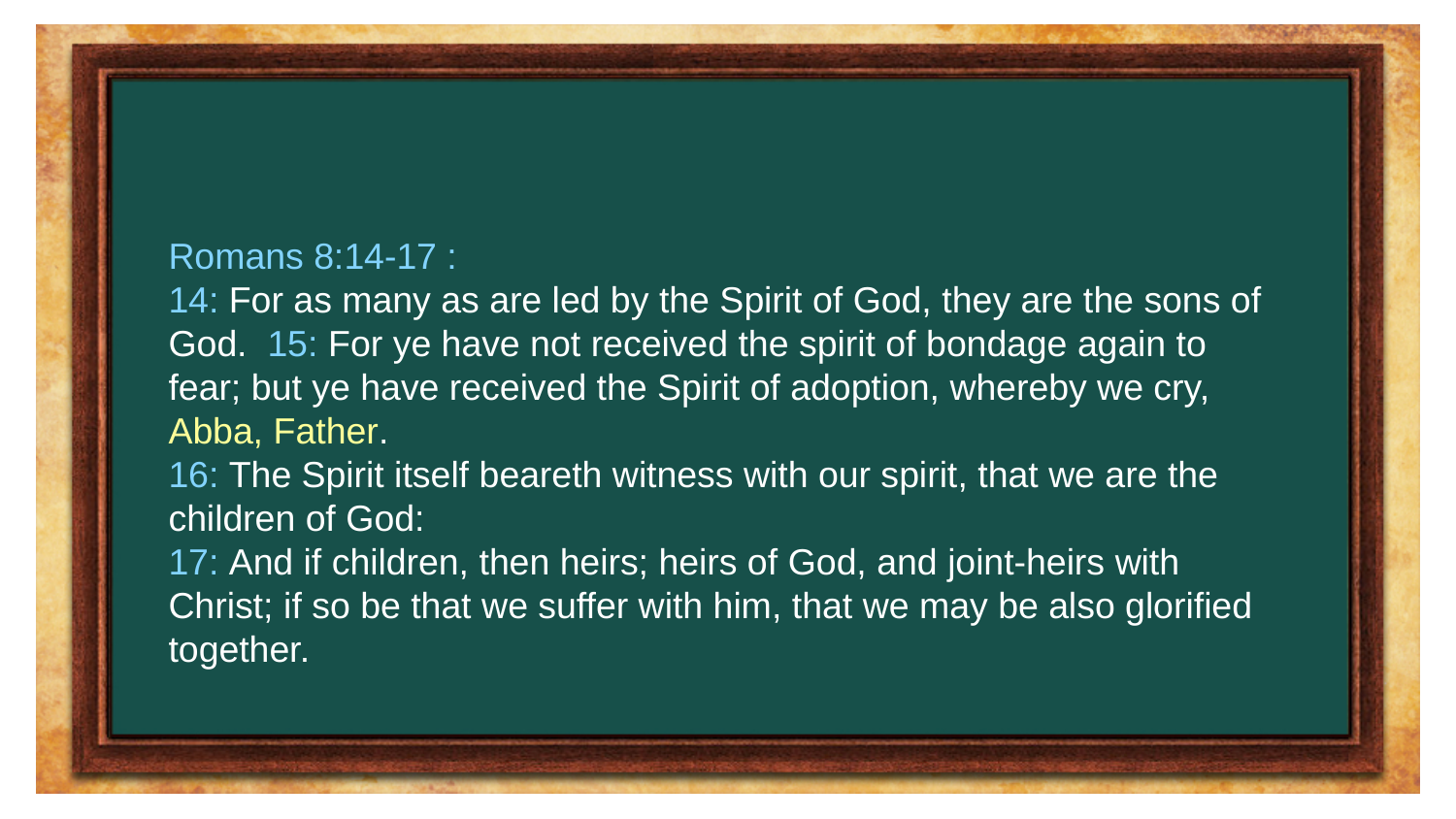

Romans 8:14-17 :
14: For as many as are led by the Spirit of God, they are the sons of God.  15: For ye have not received the spirit of bondage again to fear; but ye have received the Spirit of adoption, whereby we cry, Abba, Father.
16: The Spirit itself beareth witness with our spirit, that we are the children of God:
17: And if children, then heirs; heirs of God, and joint-heirs with Christ; if so be that we suffer with him, that we may be also glorified together.